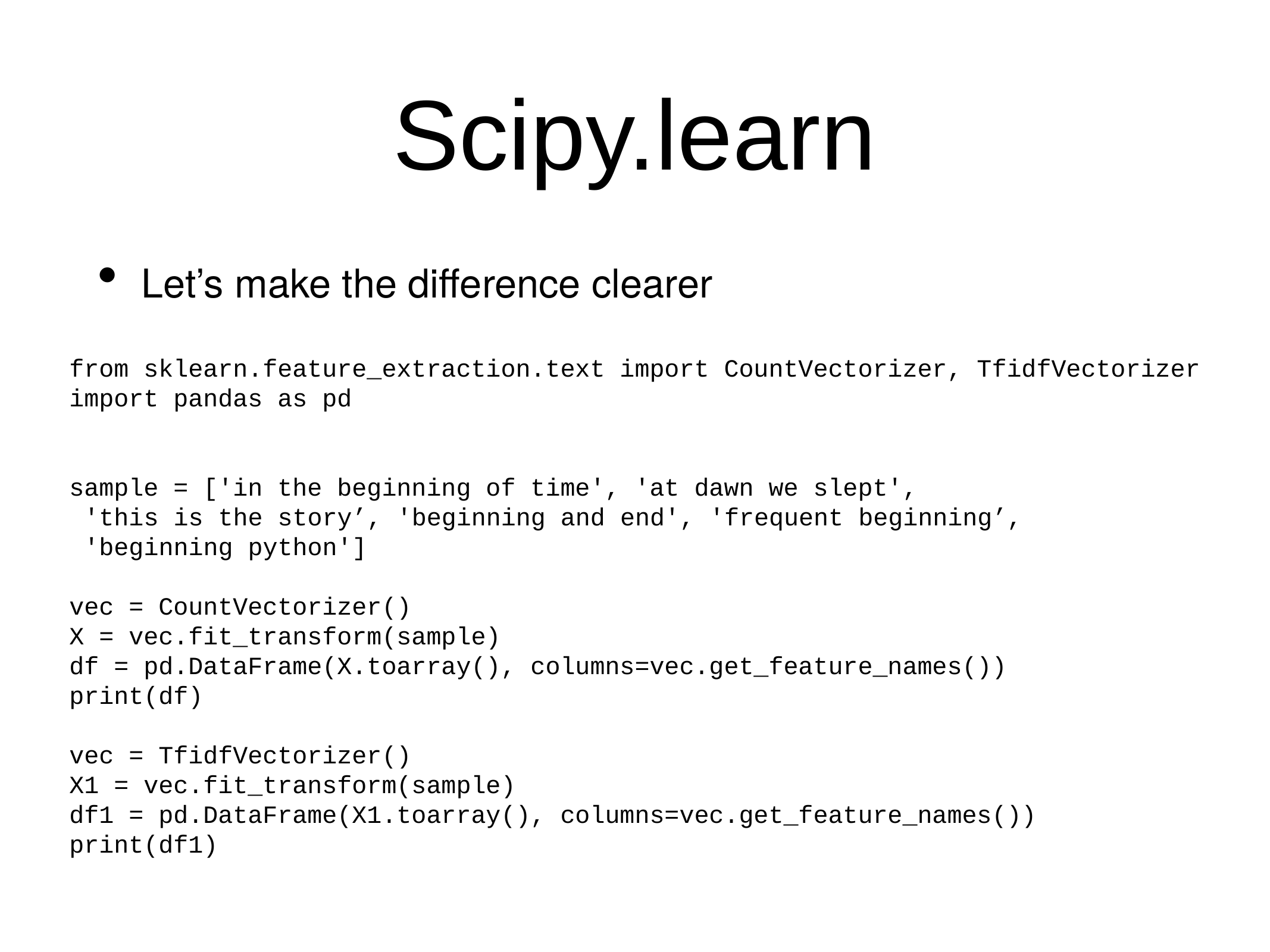

# Scipy.learn
Let’s make the difference clearer
from sklearn.feature_extraction.text import CountVectorizer, TfidfVectorizer
import pandas as pd

sample = ['in the beginning of time', 'at dawn we slept',
 'this is the story’, 'beginning and end', 'frequent beginning’,
 'beginning python']

vec = CountVectorizer()
X = vec.fit_transform(sample)
df = pd.DataFrame(X.toarray(), columns=vec.get_feature_names())
print(df)

vec = TfidfVectorizer()
X1 = vec.fit_transform(sample)
df1 = pd.DataFrame(X1.toarray(), columns=vec.get_feature_names())
print(df1)